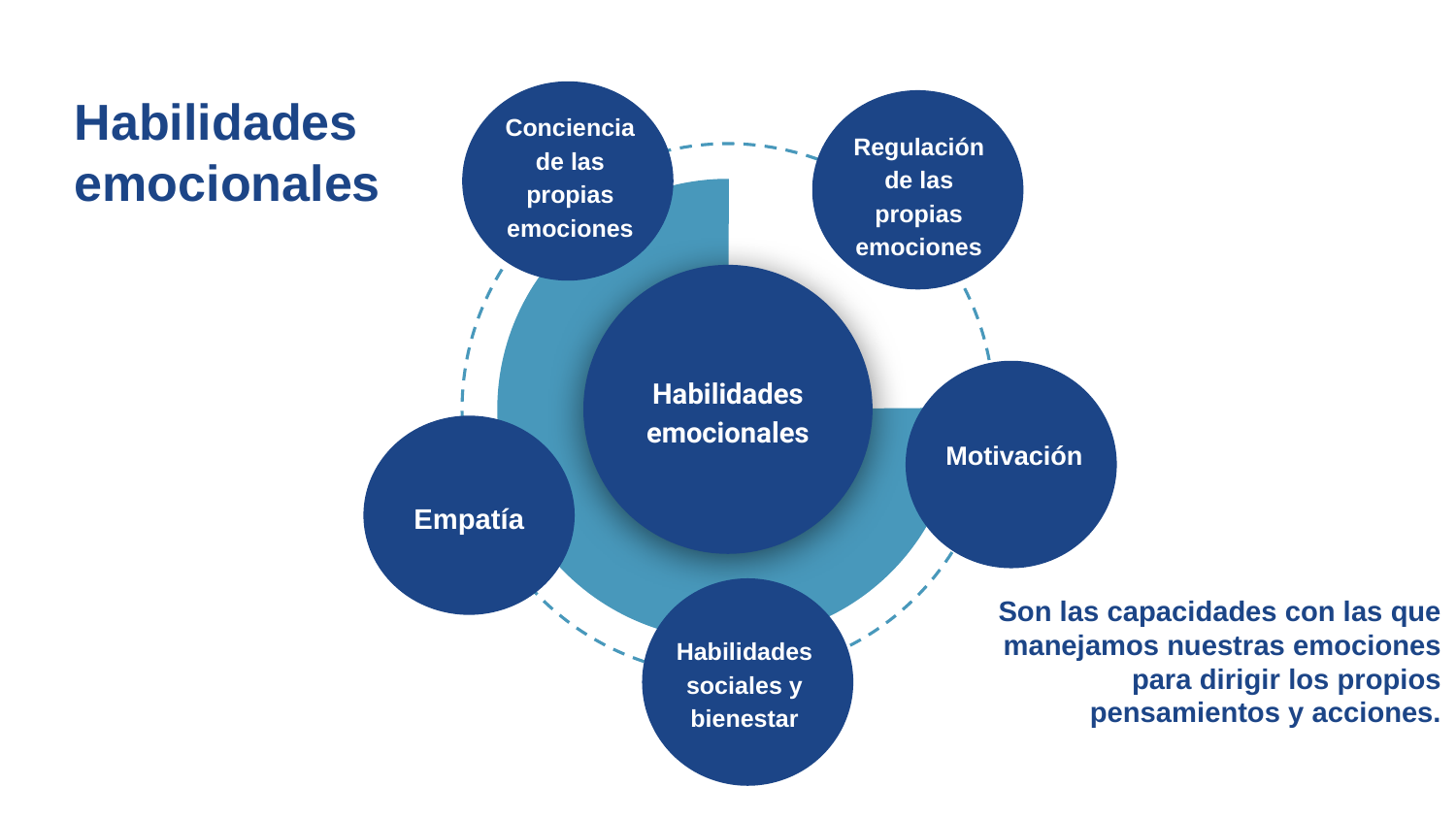

Habilidades emocionales

Conciencia de las propias emociones
Regulación de las propias emociones

Habilidades emocionales

Motivación

Empatía

Son las capacidades con las que manejamos nuestras emociones para dirigir los propios pensamientos y acciones.
Habilidades sociales y bienestar